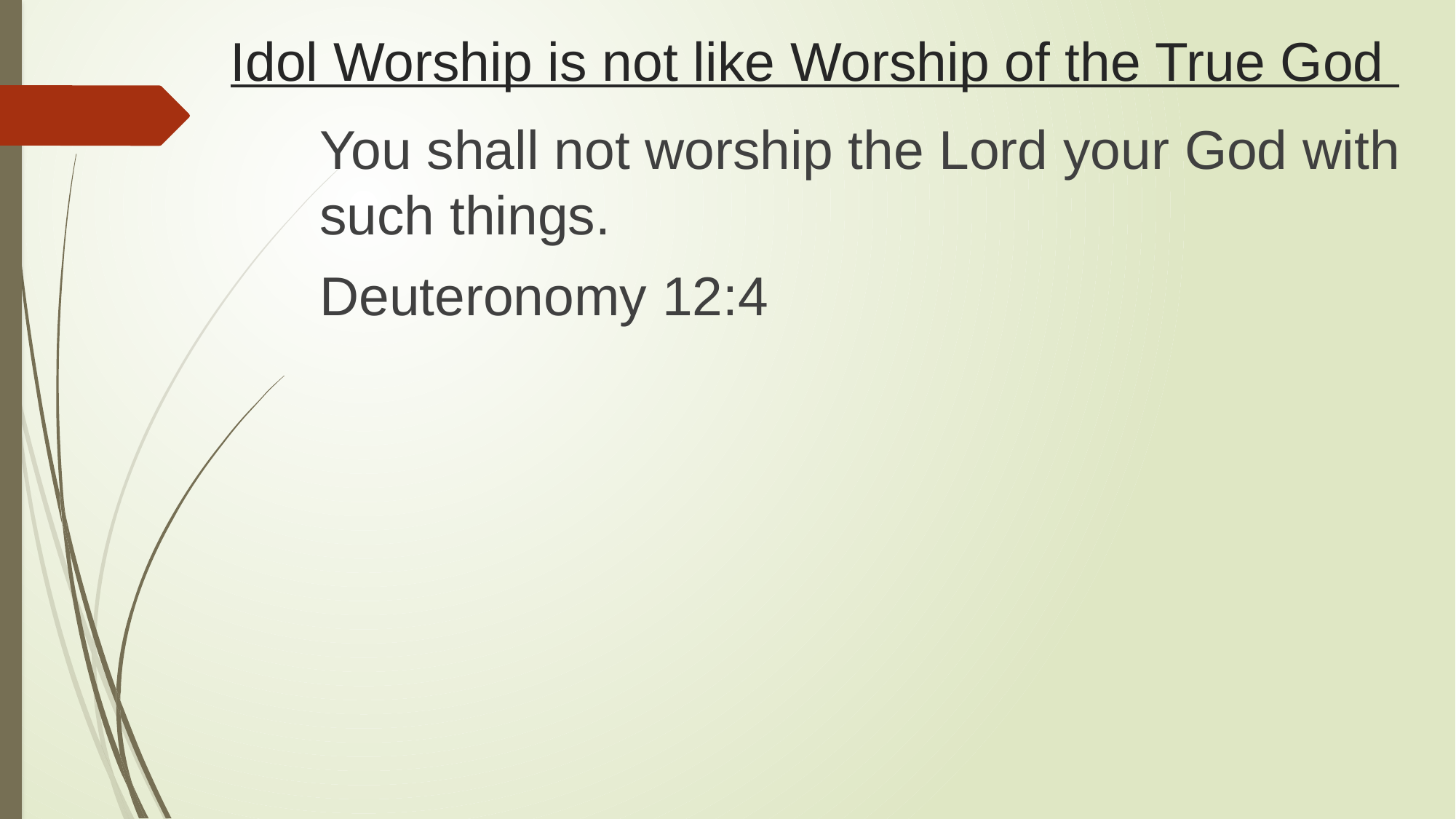

# Idol Worship is not like Worship of the True God
You shall not worship the Lord your God with such things.
Deuteronomy 12:4